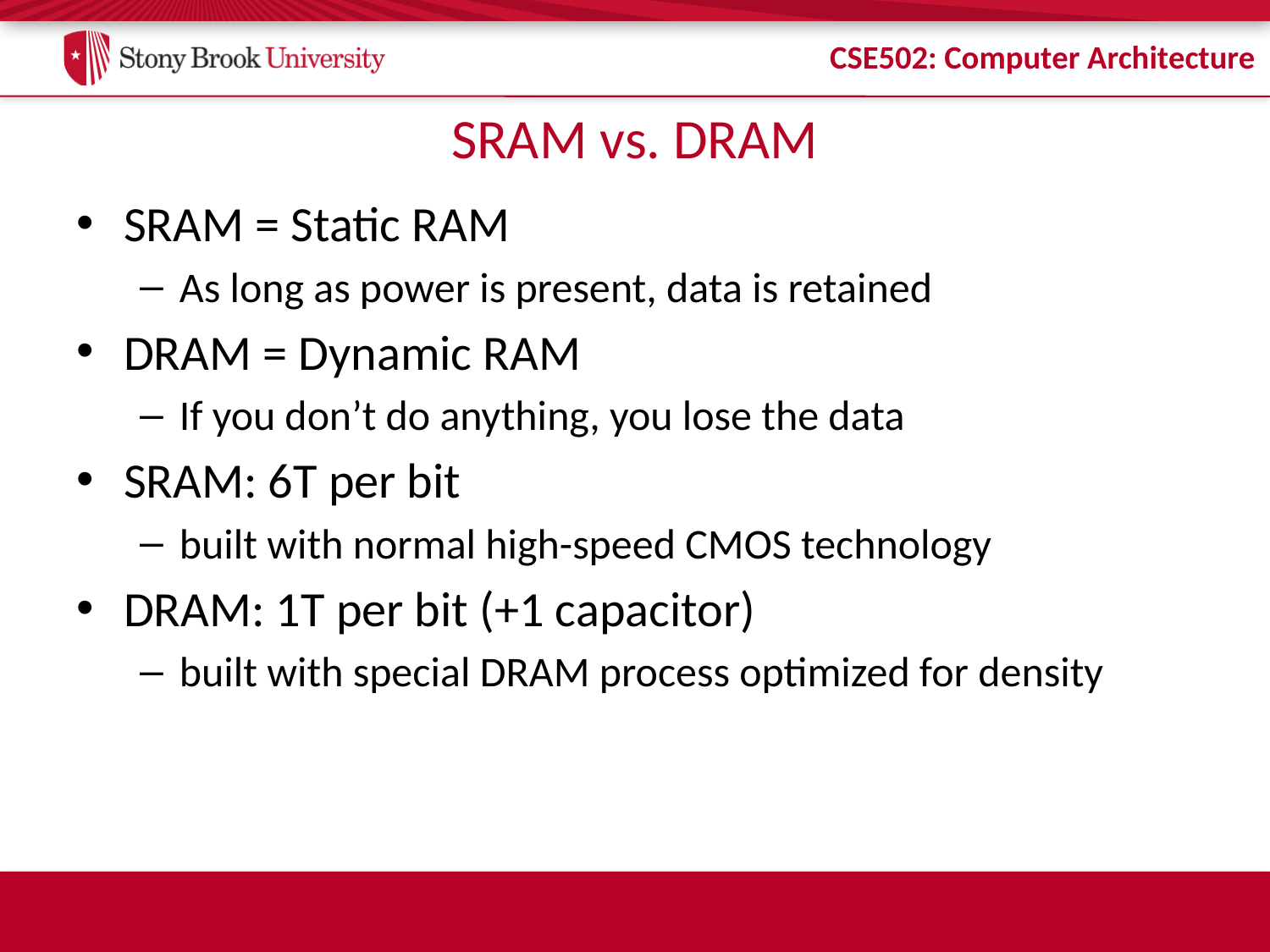

# SRAM vs. DRAM
SRAM = Static RAM
As long as power is present, data is retained
DRAM = Dynamic RAM
If you don’t do anything, you lose the data
SRAM: 6T per bit
built with normal high-speed CMOS technology
DRAM: 1T per bit (+1 capacitor)
built with special DRAM process optimized for density